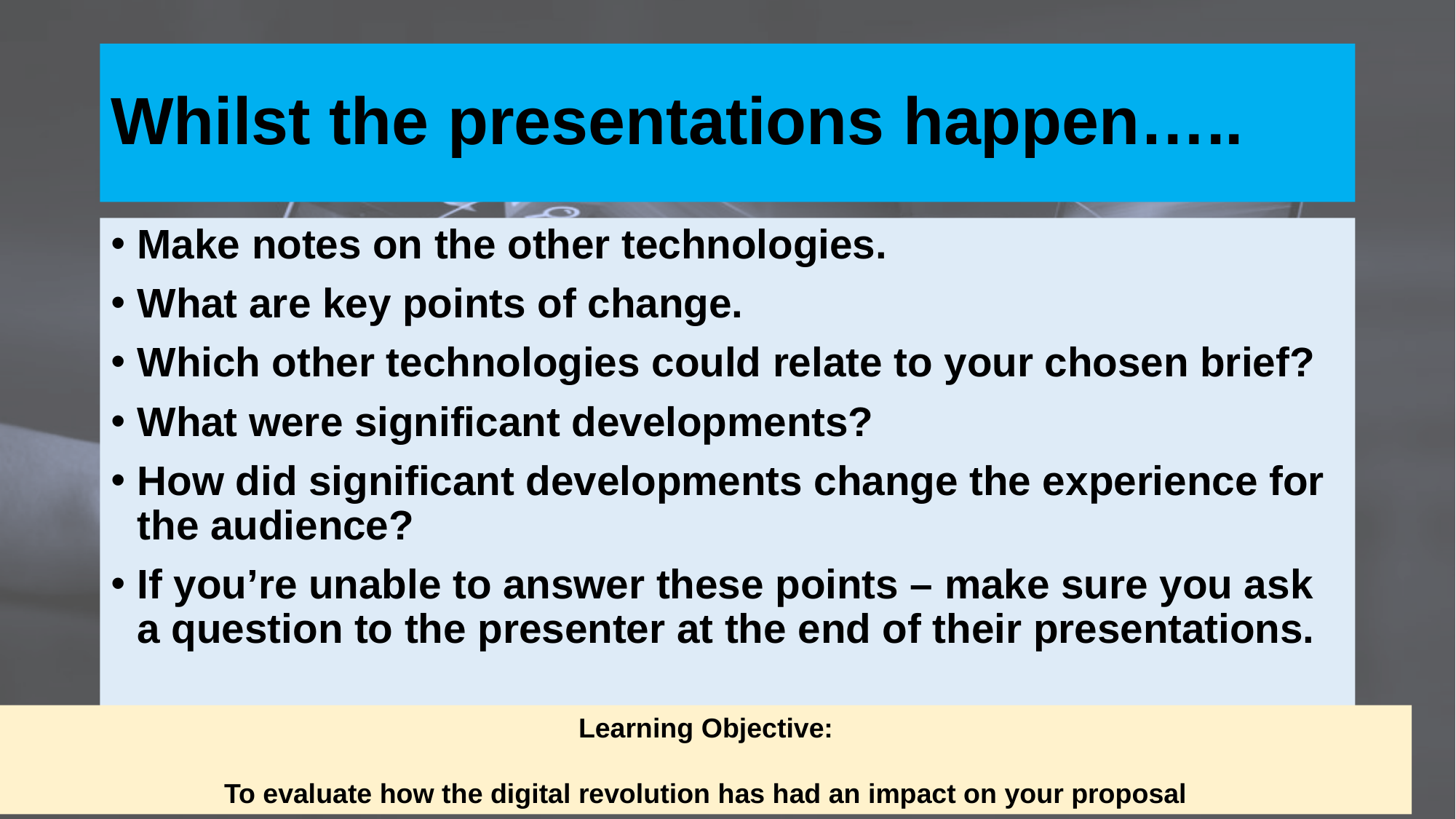

# Whilst the presentations happen…..
Make notes on the other technologies.
What are key points of change.
Which other technologies could relate to your chosen brief?
What were significant developments?
How did significant developments change the experience for the audience?
If you’re unable to answer these points – make sure you ask a question to the presenter at the end of their presentations.
Learning Objective:

To evaluate how the digital revolution has had an impact on your proposal